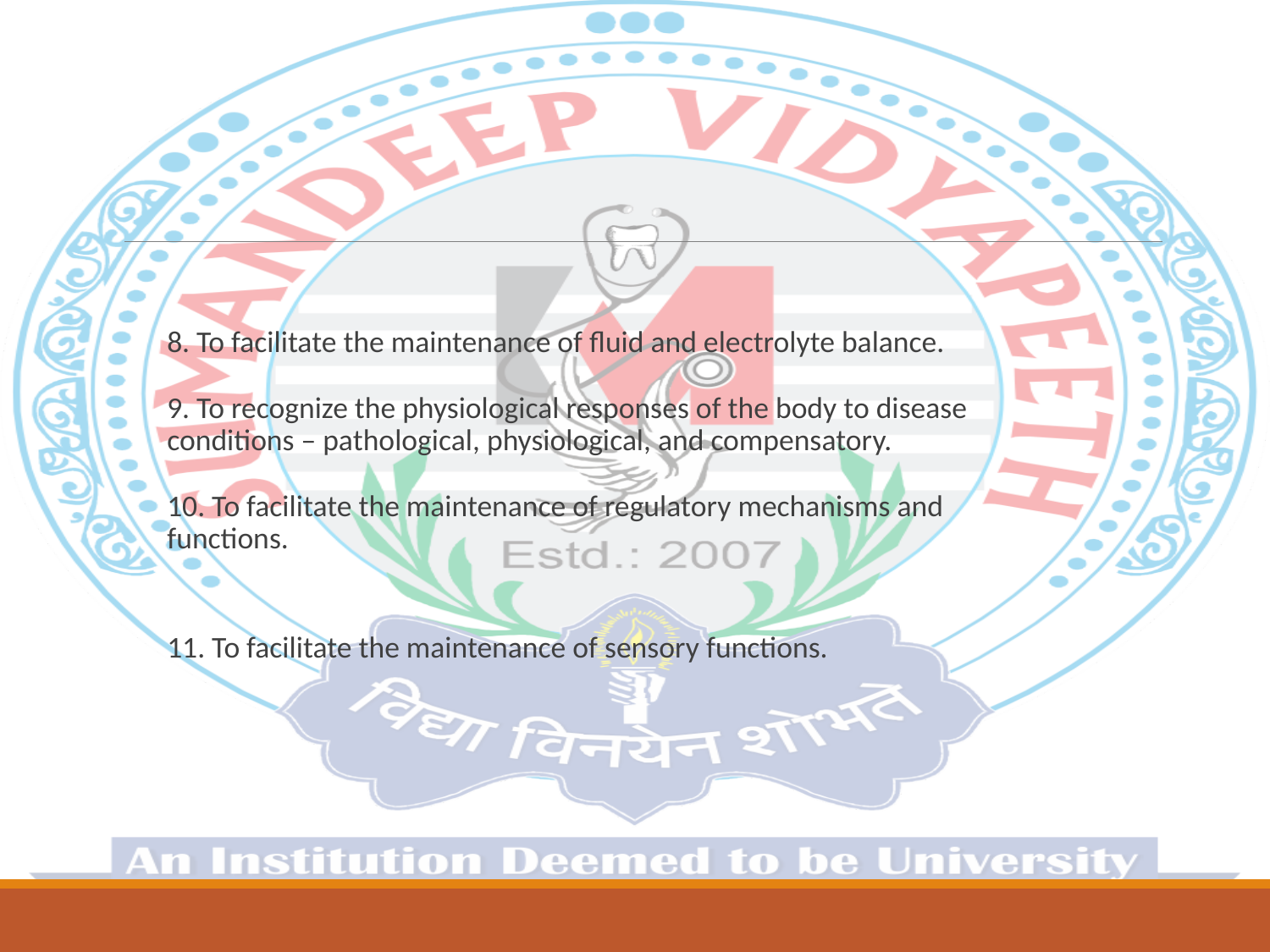

8. To facilitate the maintenance of fluid and electrolyte balance.
9. To recognize the physiological responses of the body to disease conditions – pathological, physiological, and compensatory.
10. To facilitate the maintenance of regulatory mechanisms and functions.

	11. To facilitate the maintenance of sensory functions.